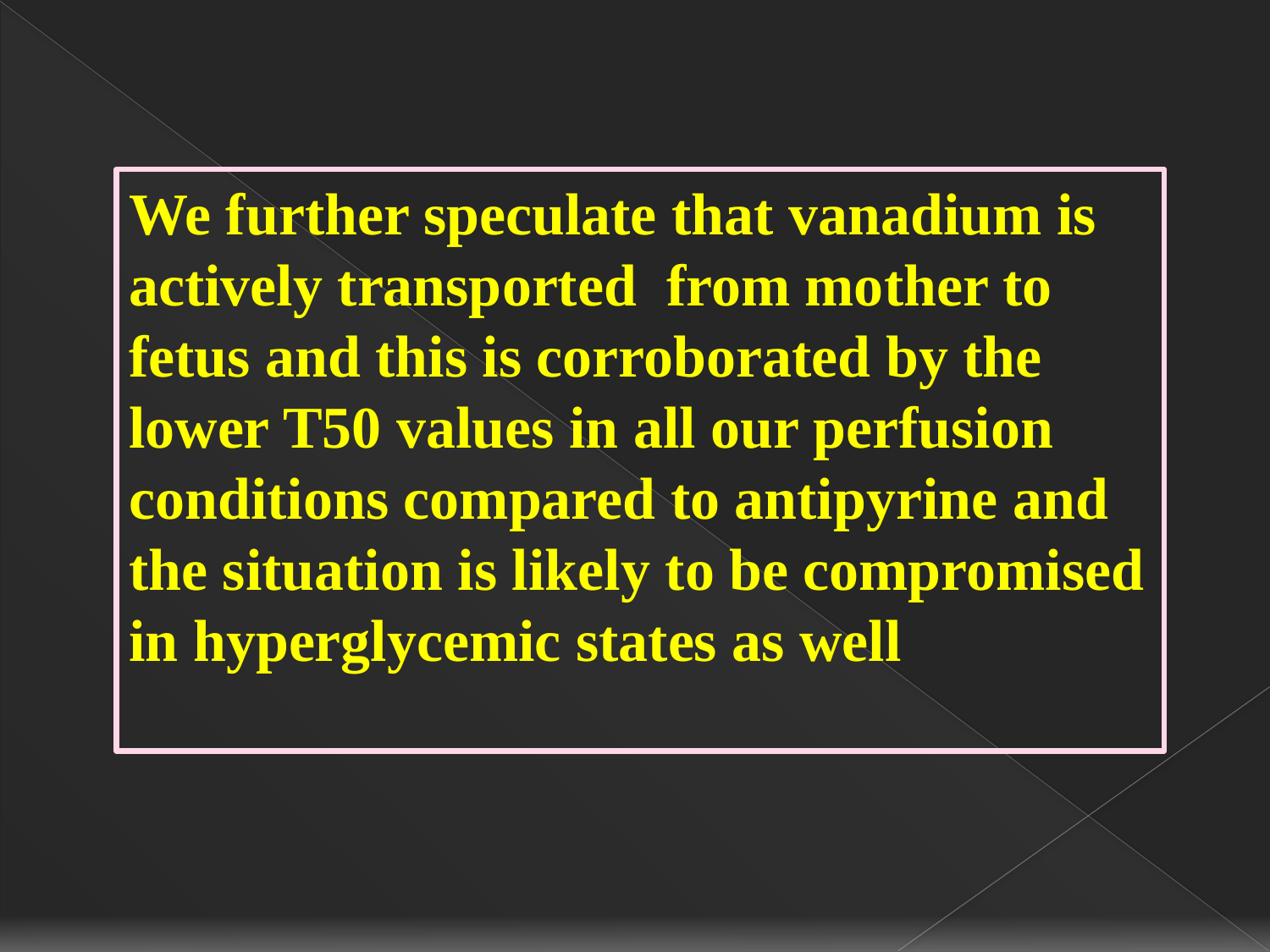

We further speculate that vanadium is actively transported  from mother to fetus and this is corroborated by the lower T50 values in all our perfusion conditions compared to antipyrine and the situation is likely to be compromised in hyperglycemic states as well